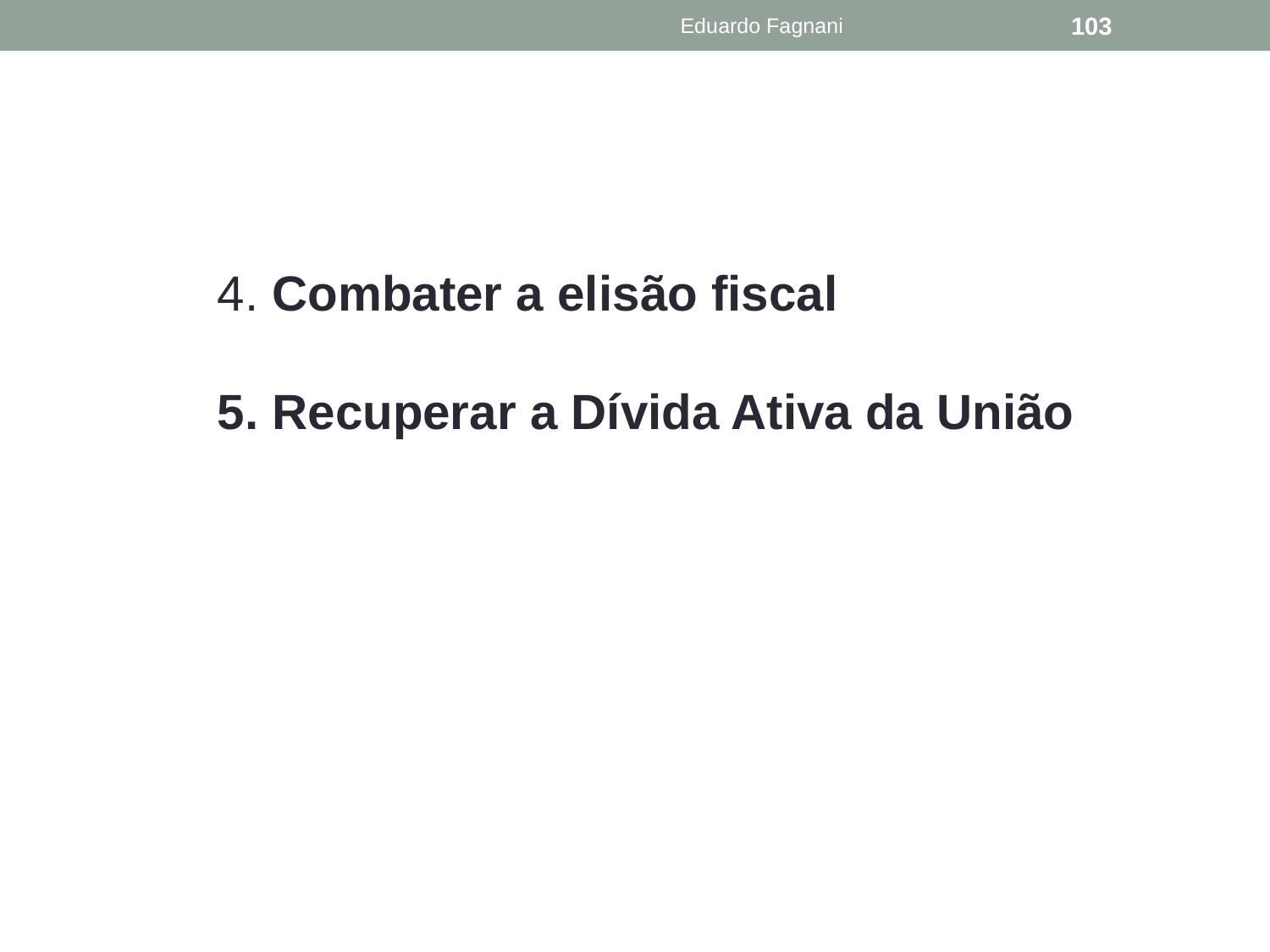

Eduardo Fagnani
103

4. Combater a elisão fiscal

5. Recuperar a Dívida Ativa da União